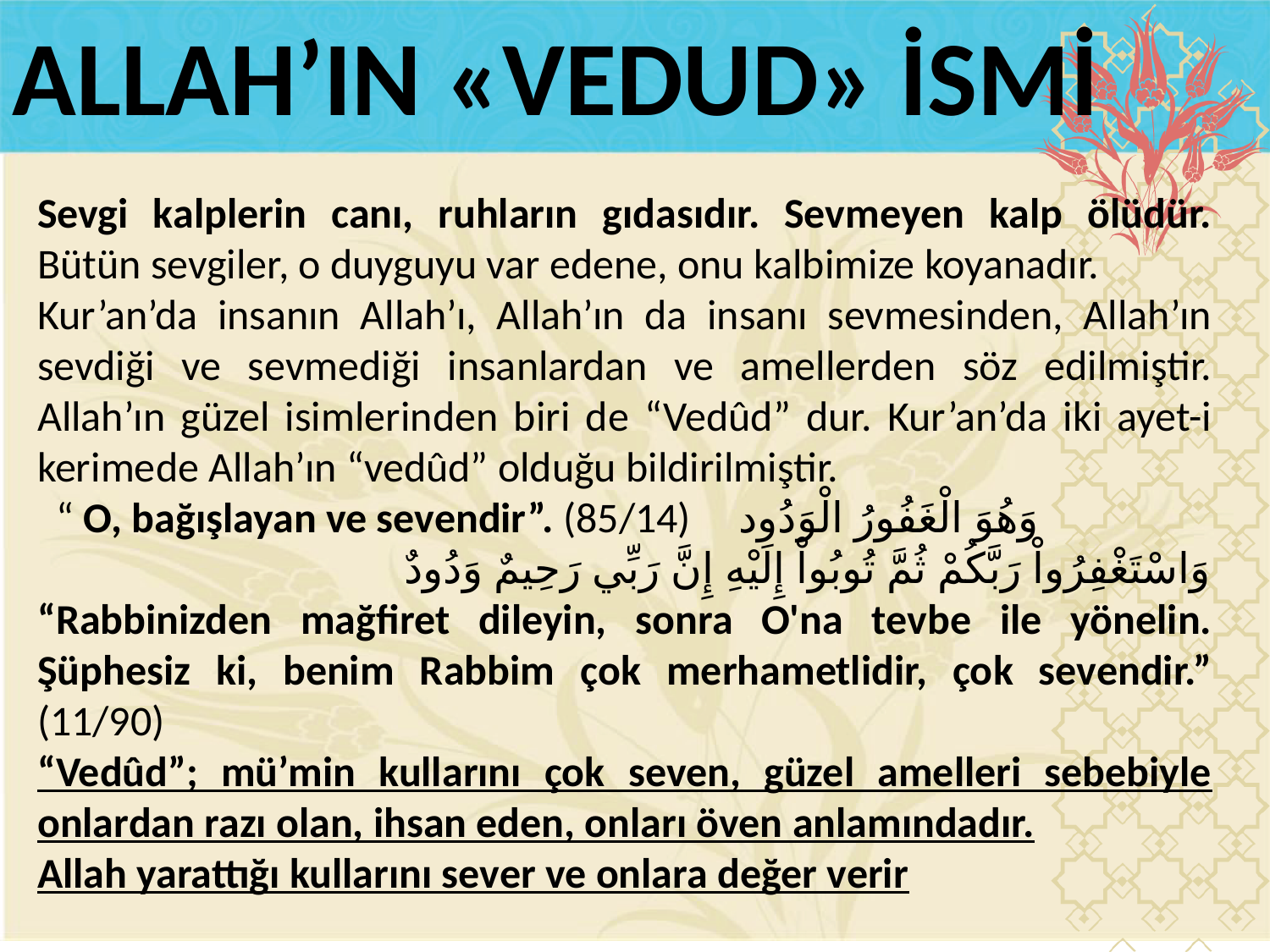

ALLAH’IN «VEDUD» İSMİ
Sevgi kalplerin canı, ruhların gıdasıdır. Sevmeyen kalp ölüdür. Bütün sevgiler, o duyguyu var edene, onu kalbimize koyanadır.
Kur’an’da insanın Allah’ı, Allah’ın da insanı sevmesinden, Allah’ın sevdiği ve sevmediği insanlardan ve amellerden söz edilmiştir. Allah’ın güzel isimlerinden biri de “Vedûd” dur. Kur’an’da iki ayet-i kerimede Allah’ın “vedûd” olduğu bildirilmiştir.
  “ O, bağışlayan ve sevendir”. (85/14)     وَهُوَ الْغَفُورُ الْوَدُود
وَاسْتَغْفِرُواْ رَبَّكُمْ ثُمَّ تُوبُواْ إِلَيْهِ إِنَّ رَبِّي رَحِيمٌ وَدُودٌ
“Rabbinizden mağfiret dileyin, sonra O'na tevbe ile yönelin. Şüphesiz ki, benim Rabbim çok merhametlidir, çok sevendir.” (11/90)
“Vedûd”; mü’min kullarını çok seven, güzel amelleri sebebiyle onlardan razı olan, ihsan eden, onları öven anlamındadır.
Allah yarattığı kullarını sever ve onlara değer verir